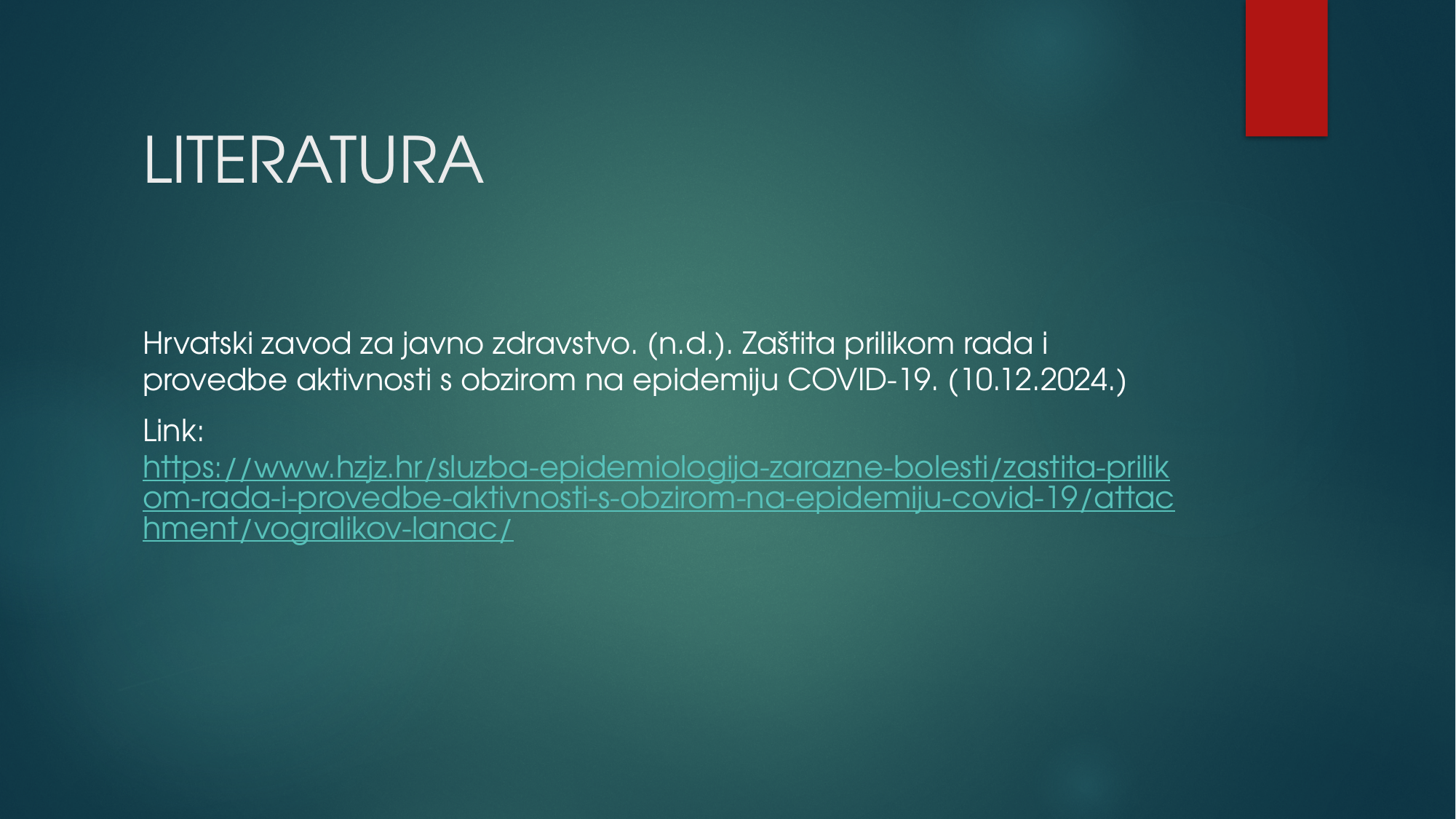

# LITERATURA
Hrvatski zavod za javno zdravstvo. (n.d.). Zaštita prilikom rada i provedbe aktivnosti s obzirom na epidemiju COVID-19. (10.12.2024.)
Link: https://www.hzjz.hr/sluzba-epidemiologija-zarazne-bolesti/zastita-prilikom-rada-i-provedbe-aktivnosti-s-obzirom-na-epidemiju-covid-19/attachment/vogralikov-lanac/